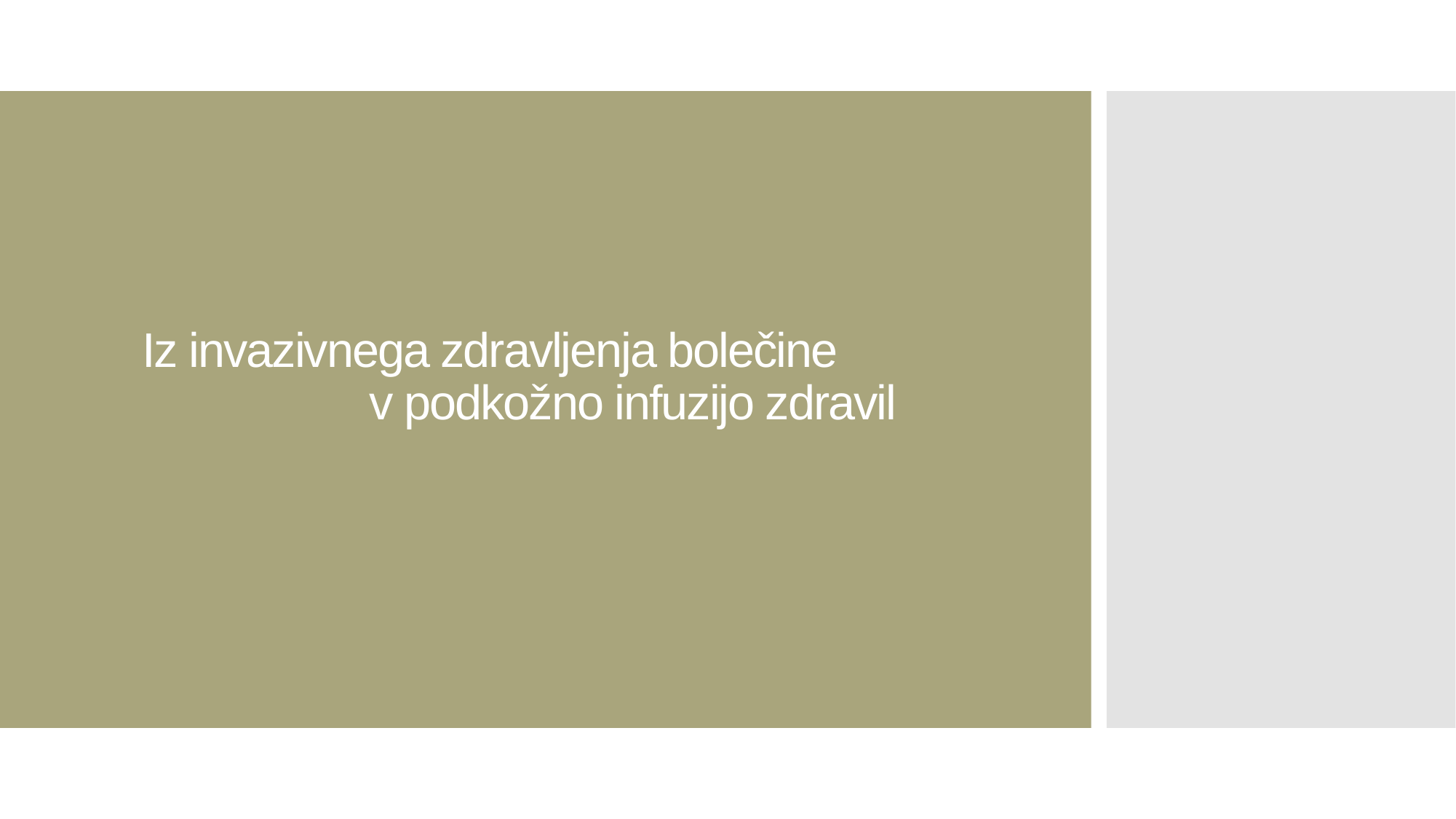

# Iz invazivnega zdravljenja bolečine                                 v podkožno infuzijo zdravil